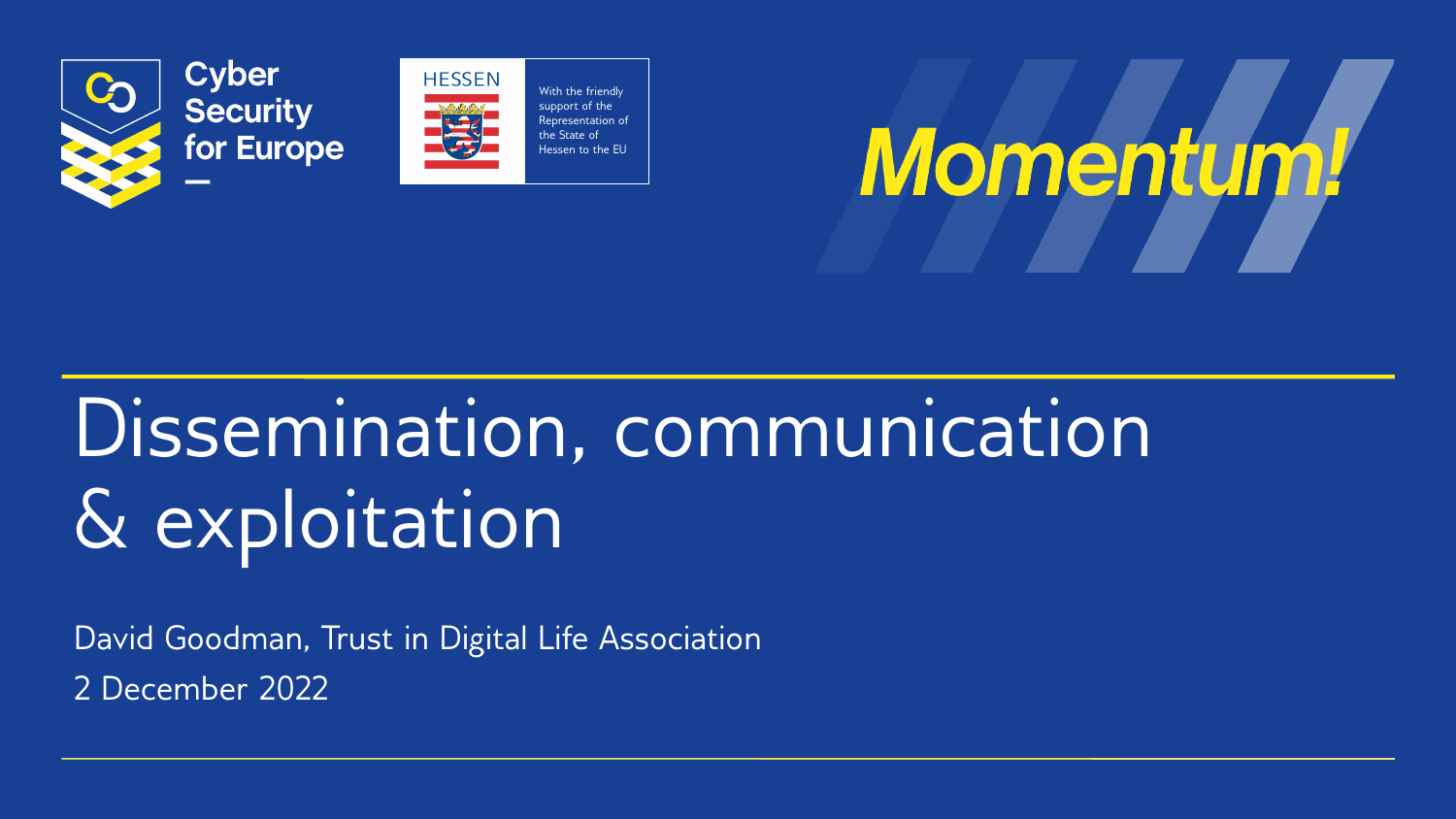

# Dissemination, communication & exploitation
David Goodman, Trust in Digital Life Association
2 December 2022